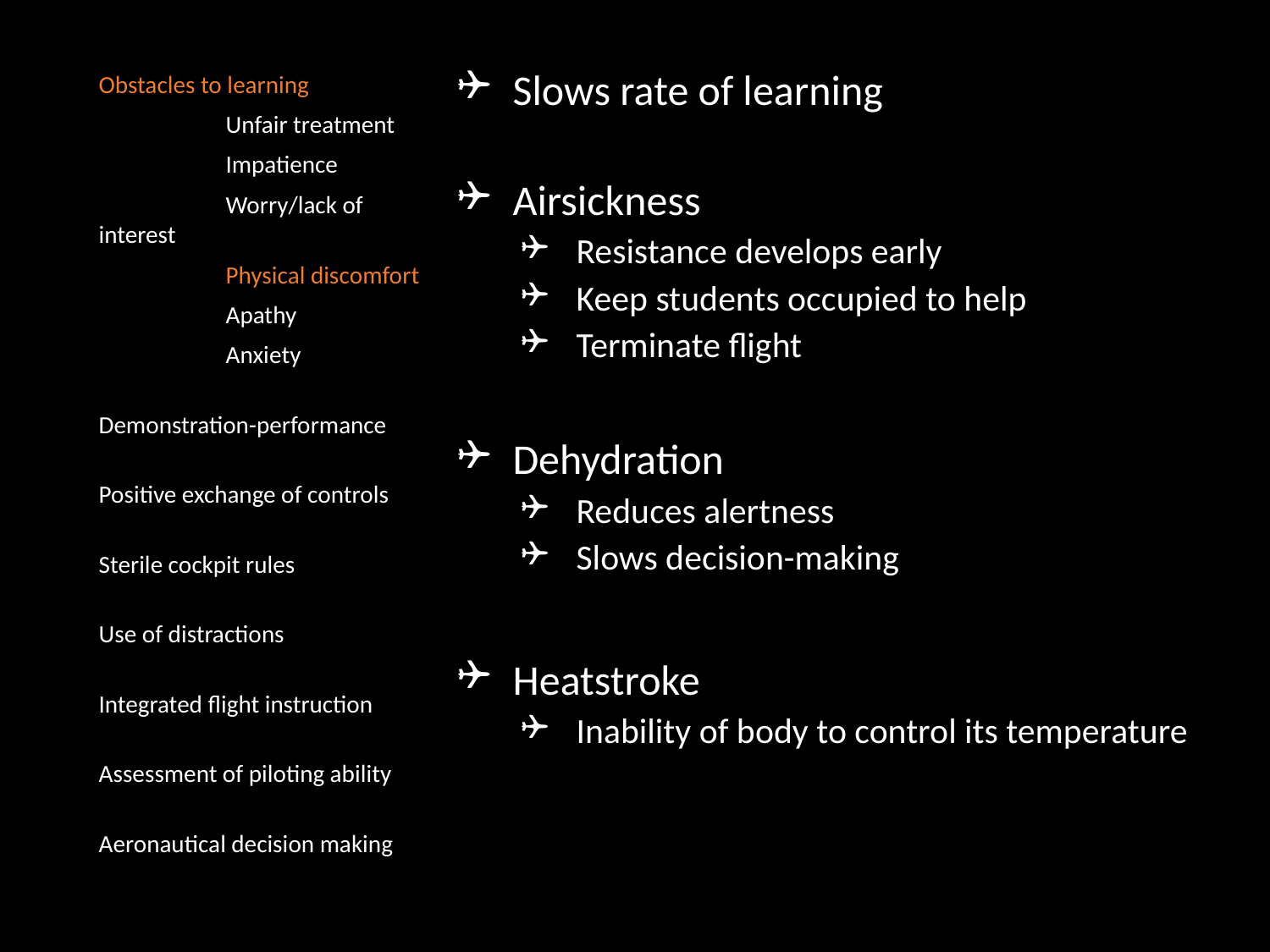

Obstacles to learning
	Unfair treatment
	Impatience
	Worry/lack of interest
	Physical discomfort
	Apathy
	Anxiety
Demonstration-performance
Positive exchange of controls
Sterile cockpit rules
Use of distractions
Integrated flight instruction
Assessment of piloting ability
Aeronautical decision making
Slows rate of learning

Airsickness
Resistance develops early
Keep students occupied to help
Terminate flight

Dehydration
Reduces alertness
Slows decision-making

Heatstroke
Inability of body to control its temperature